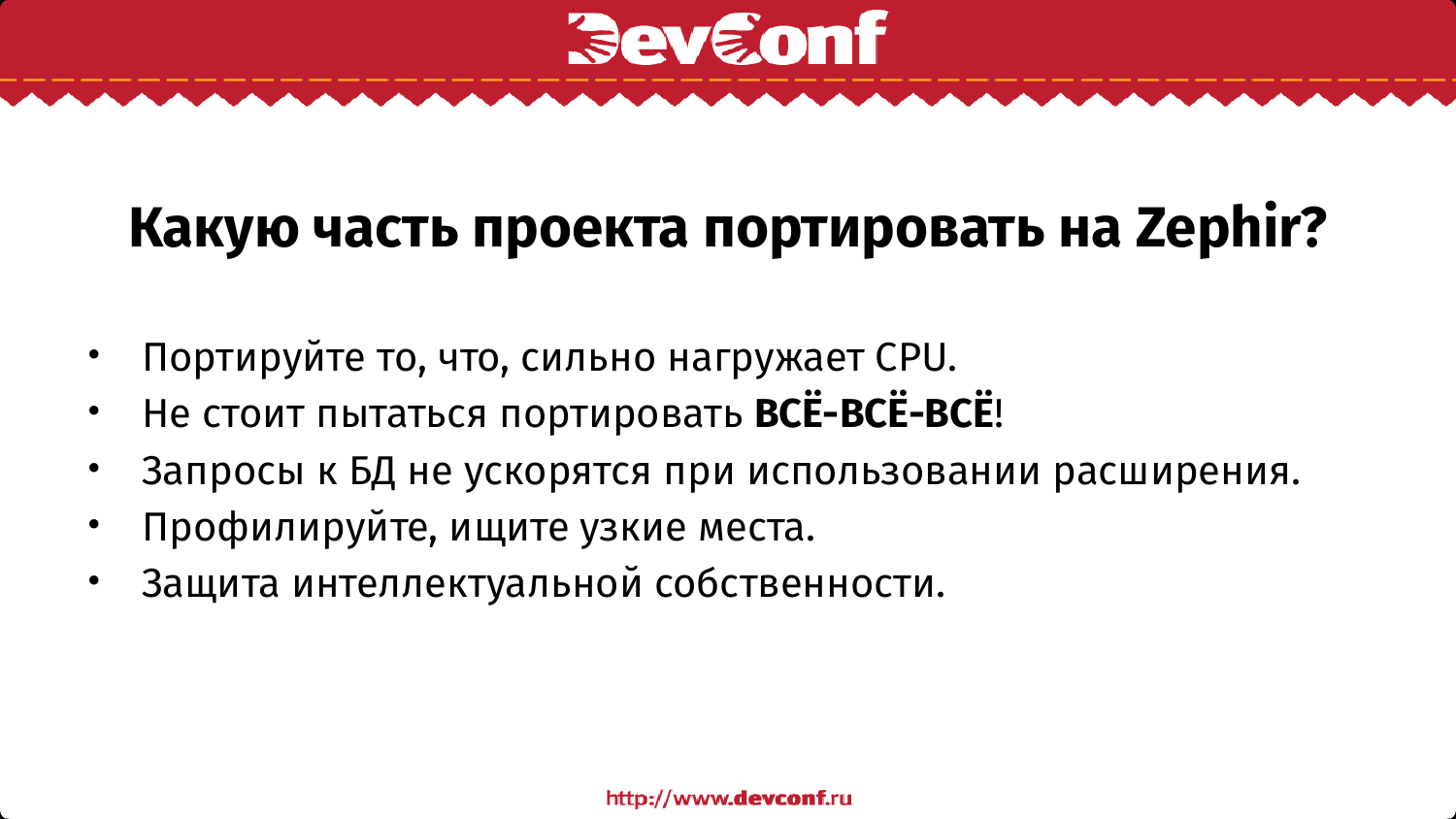

# Какую часть проекта портировать на Zephir?
Портируйте то, что, сильно нагружает CPU.
Не стоит пытаться портировать ВСЁ-ВСЁ-ВСЁ!
Запросы к БД не ускорятся при использовании расширения.
Профилируйте, ищите узкие места.
Защита интеллектуальной собственности.